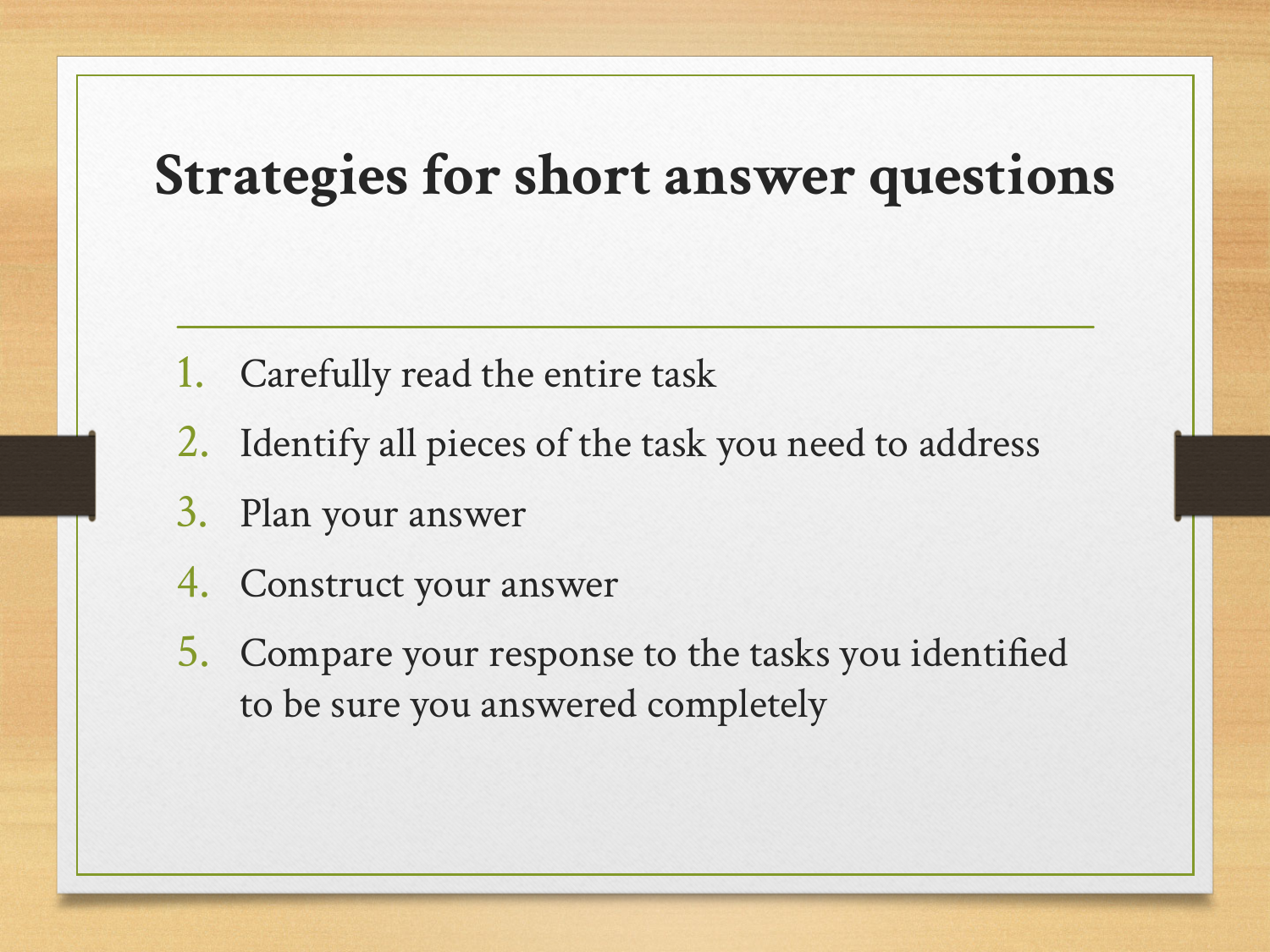

# Strategies for short answer questions
Carefully read the entire task
Identify all pieces of the task you need to address
Plan your answer
Construct your answer
Compare your response to the tasks you identified to be sure you answered completely